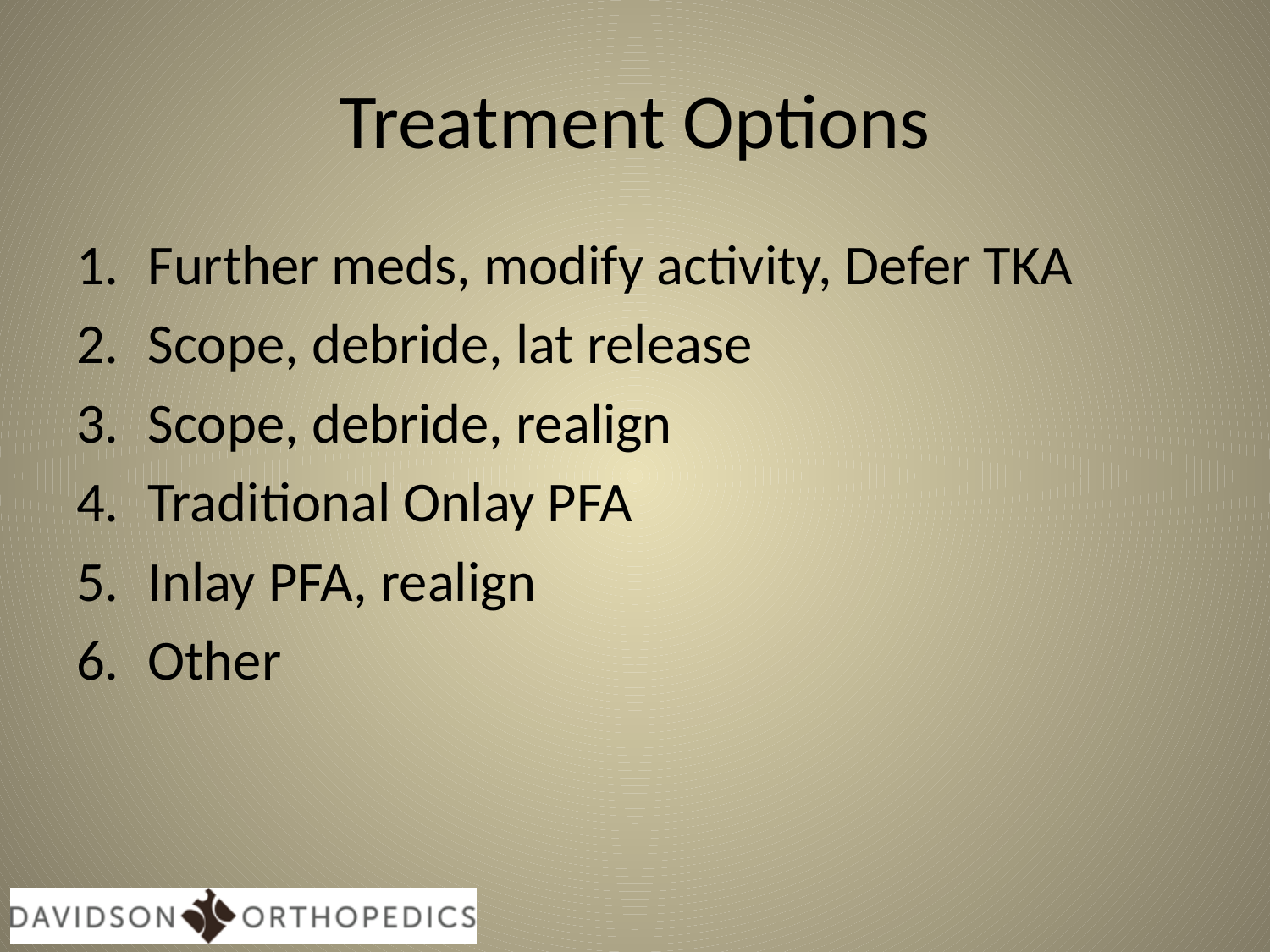

# Treatment Options
Further meds, modify activity, Defer TKA
Scope, debride, lat release
Scope, debride, realign
Traditional Onlay PFA
Inlay PFA, realign
Other